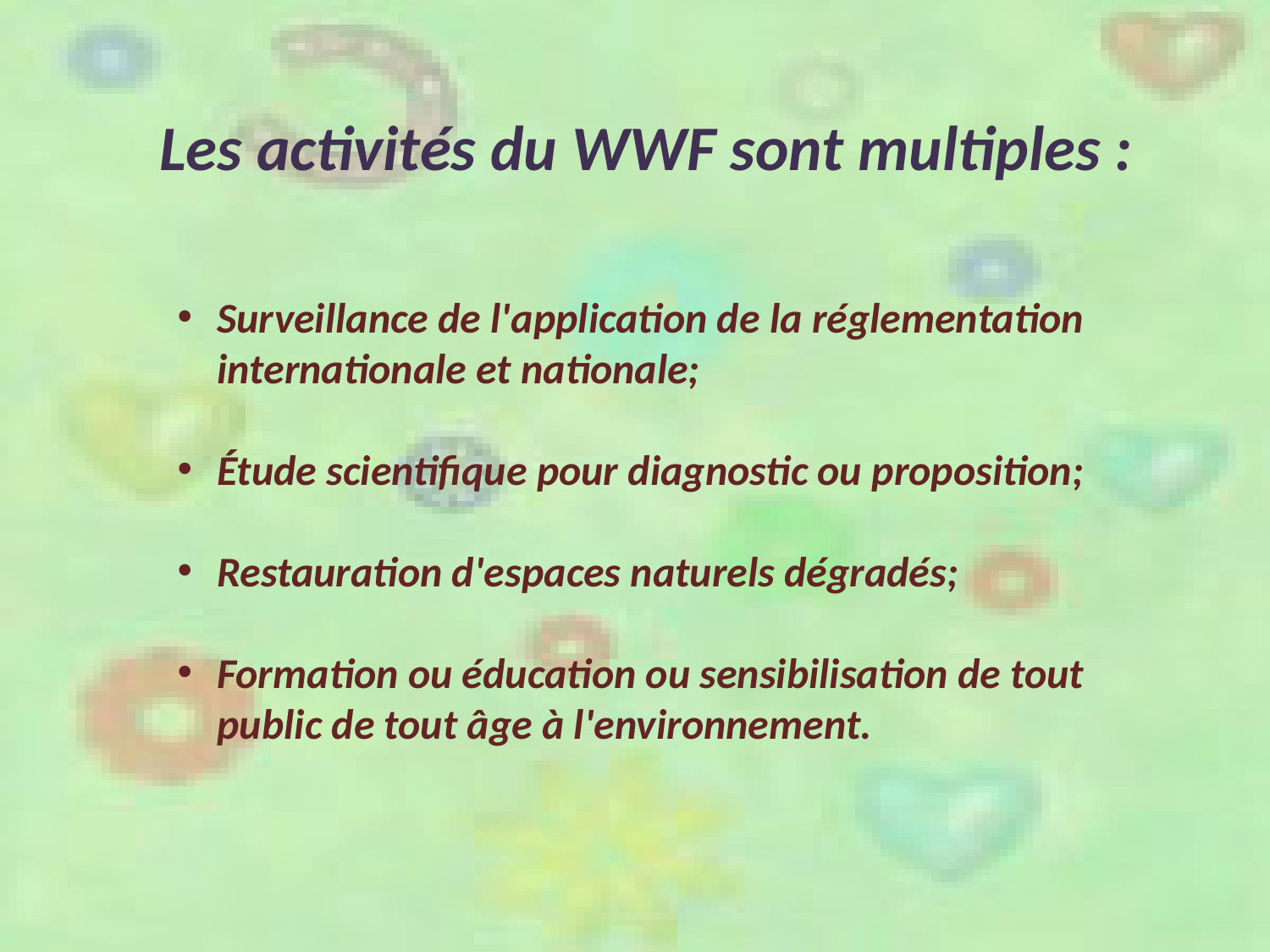

# Les activités du WWF sont multiples :
Surveillance de l'application de la réglementation internationale et nationale;

Étude scientifique pour diagnostic ou proposition;

Restauration d'espaces naturels dégradés;

Formation ou éducation ou sensibilisation de tout public de tout âge à l'environnement.